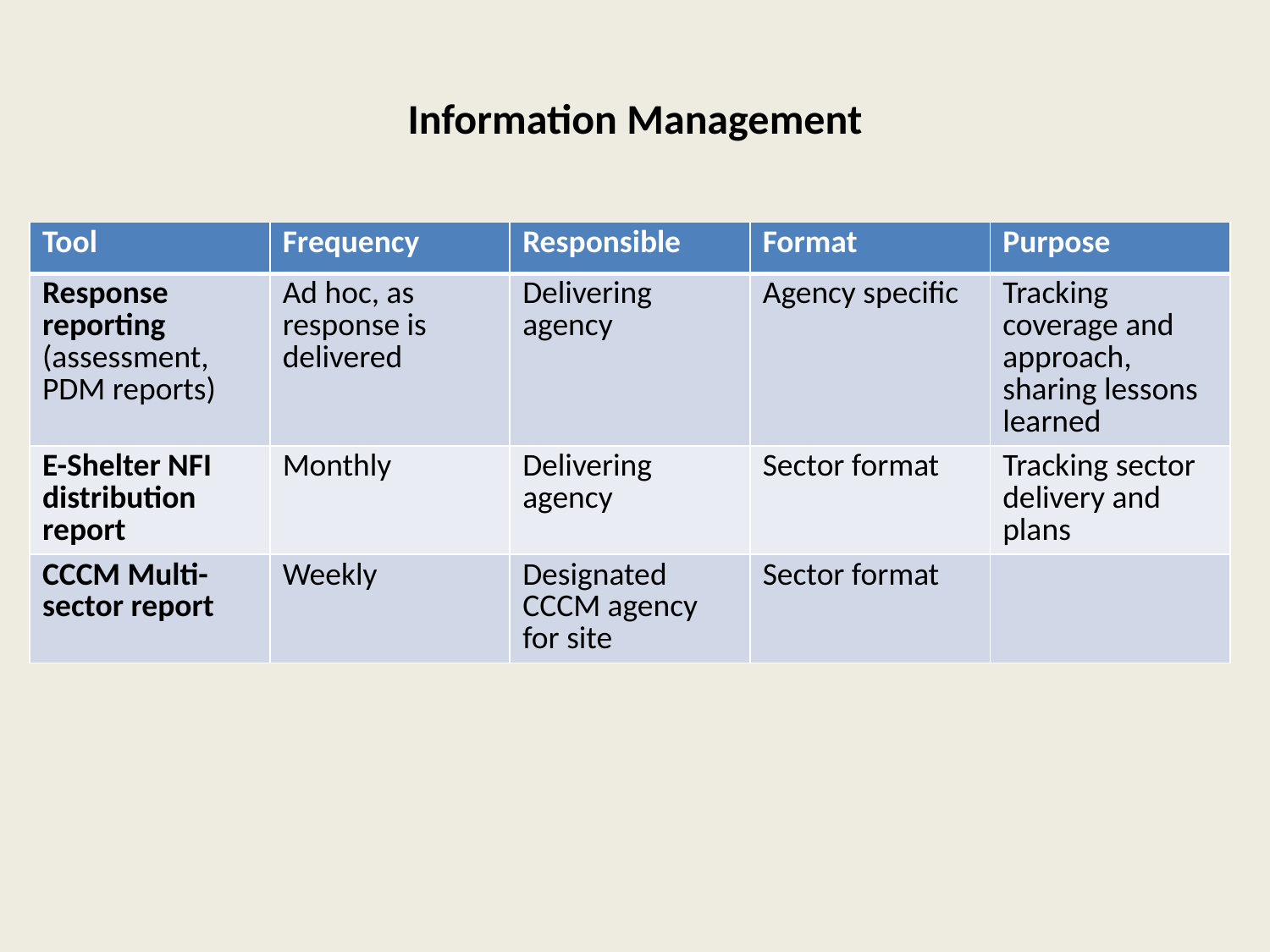

# Information Management
| Tool | Frequency | Responsible | Format | Purpose |
| --- | --- | --- | --- | --- |
| Response reporting (assessment, PDM reports) | Ad hoc, as response is delivered | Delivering agency | Agency specific | Tracking coverage and approach, sharing lessons learned |
| E-Shelter NFI distribution report | Monthly | Delivering agency | Sector format | Tracking sector delivery and plans |
| CCCM Multi-sector report | Weekly | Designated CCCM agency for site | Sector format |  |